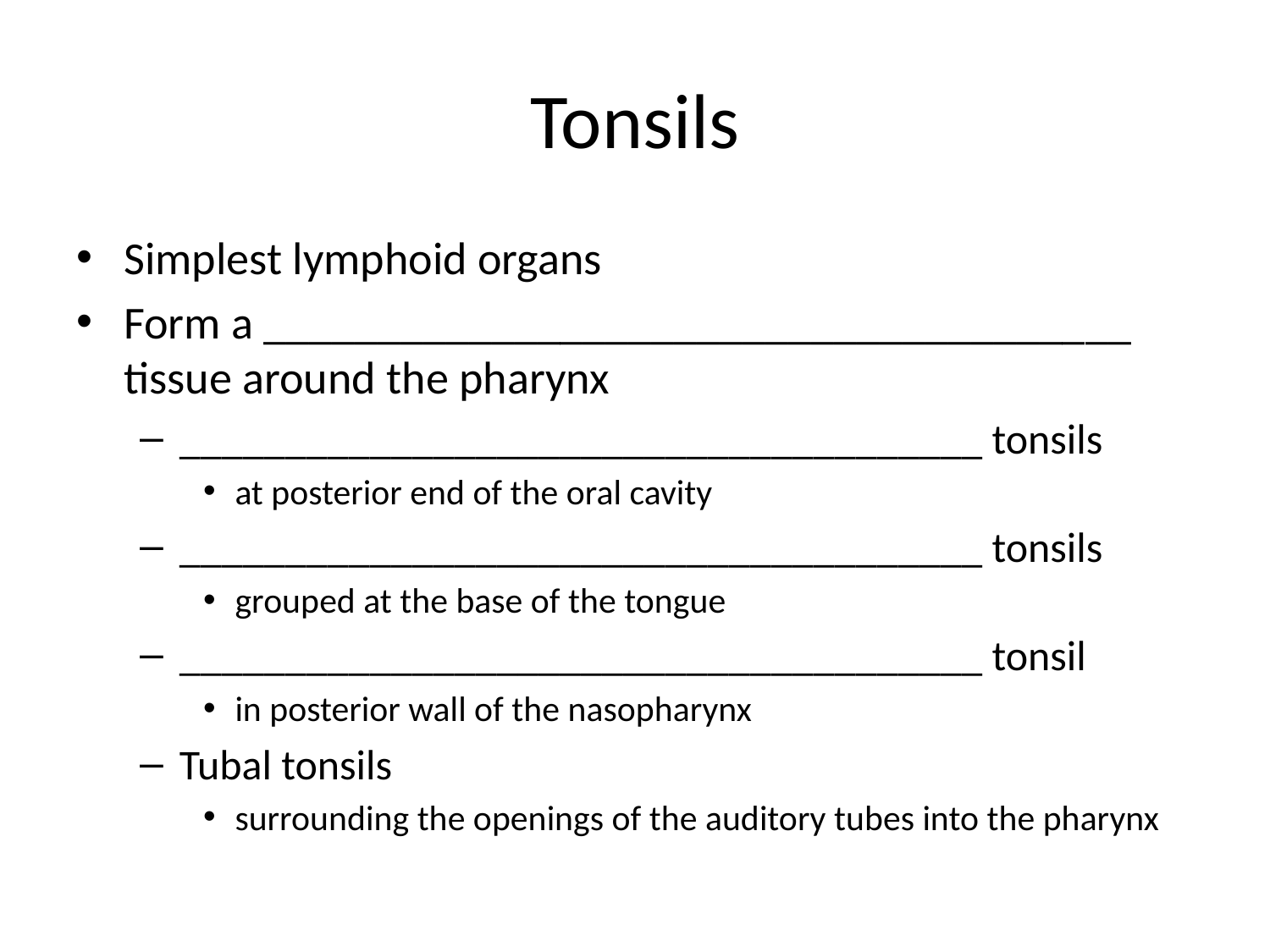

# Tonsils
Simplest lymphoid organs
Form a ______________________________________ tissue around the pharynx
______________________________________ tonsils
at posterior end of the oral cavity
______________________________________ tonsils
grouped at the base of the tongue
______________________________________ tonsil
in posterior wall of the nasopharynx
Tubal tonsils
surrounding the openings of the auditory tubes into the pharynx